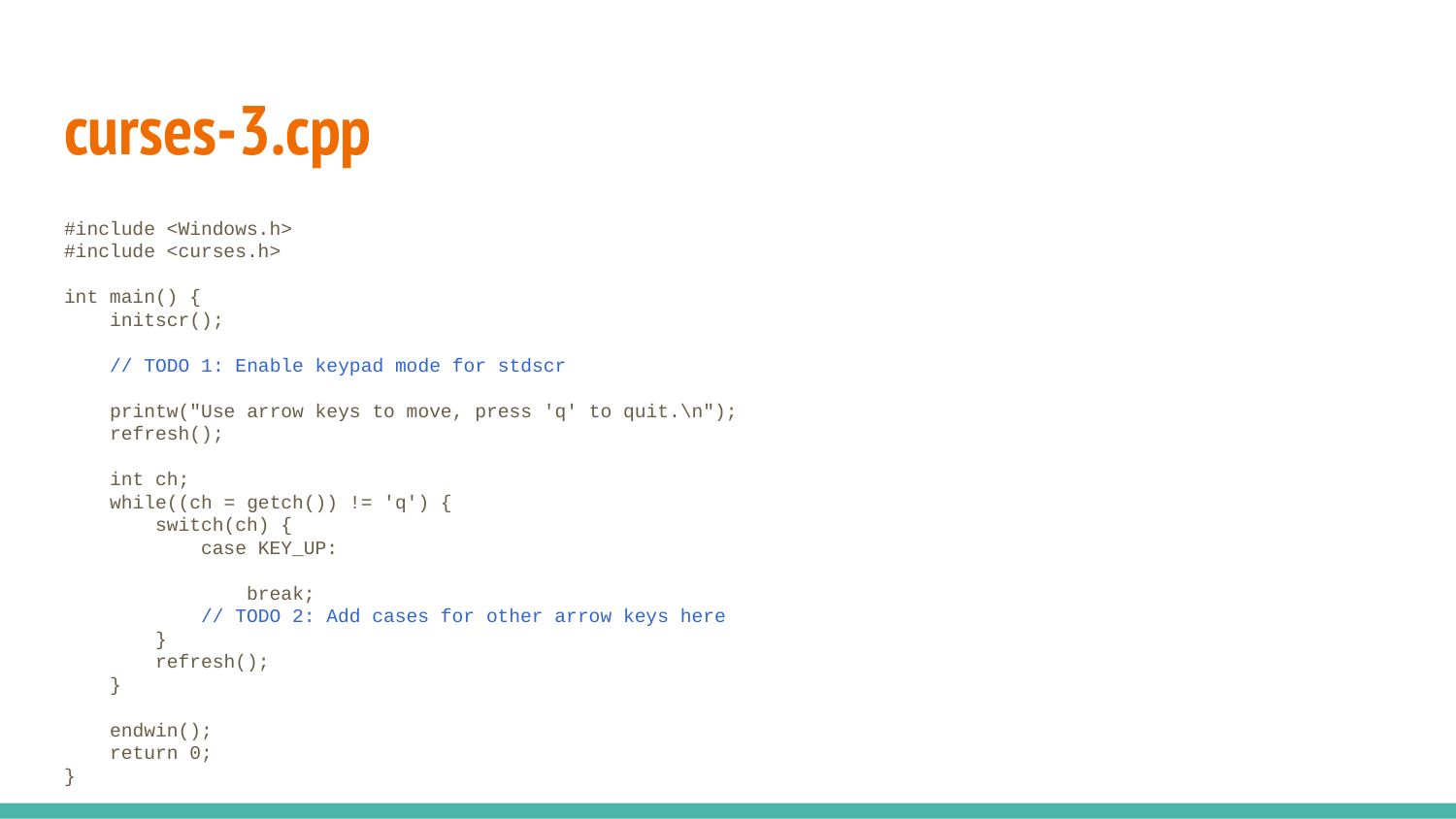

# curses-3.cpp
#include <Windows.h>
#include <curses.h>

int main() {
    initscr();

    // TODO 1: Enable keypad mode for stdscr

    printw("Use arrow keys to move, press 'q' to quit.\n");
    refresh();

    int ch;
    while((ch = getch()) != 'q') {
        switch(ch) {
            case KEY_UP:

                break;
            // TODO 2: Add cases for other arrow keys here
        }
        refresh();
    }

    endwin();
    return 0;
}